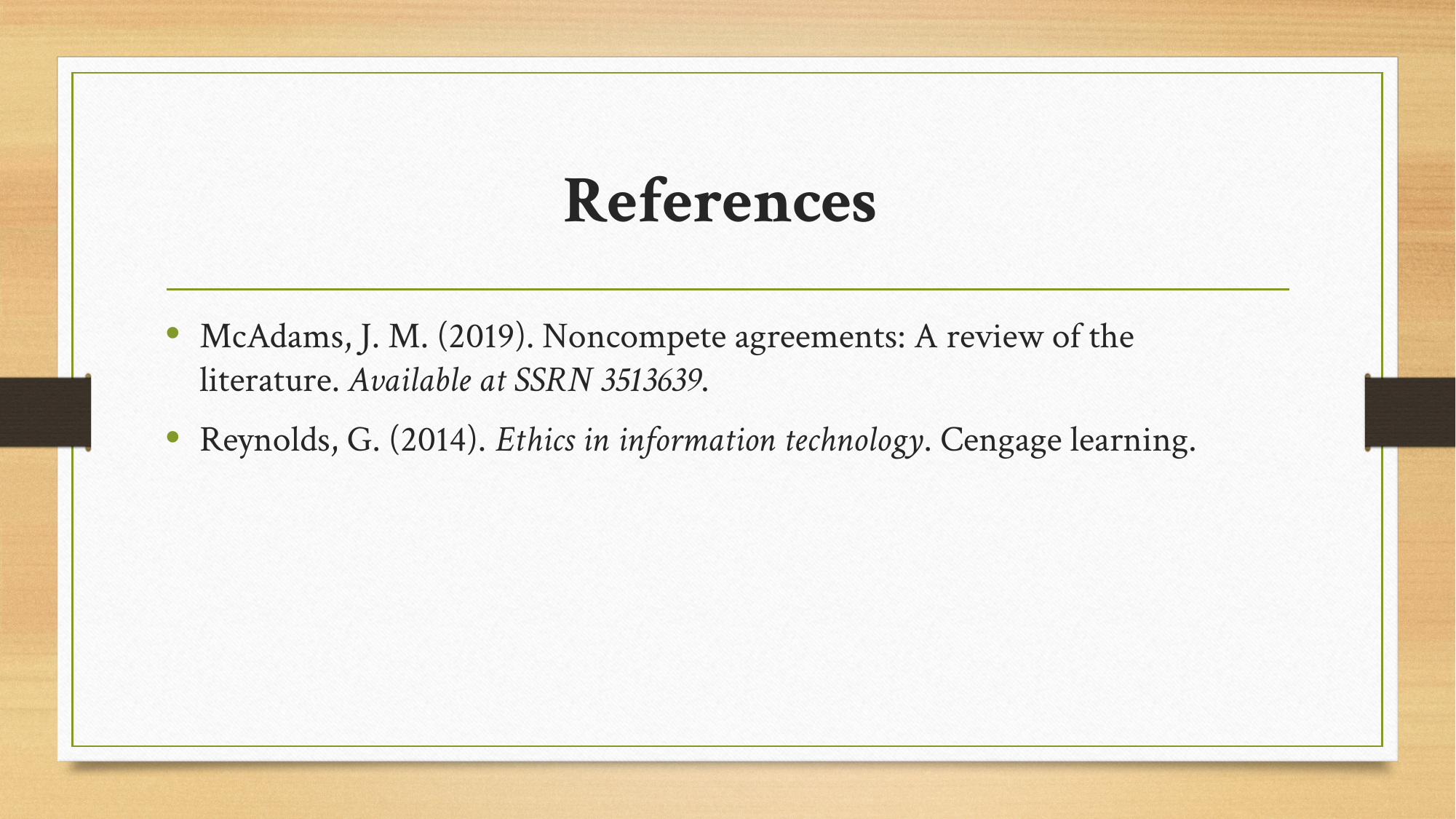

# References
McAdams, J. M. (2019). Noncompete agreements: A review of the literature. Available at SSRN 3513639.
Reynolds, G. (2014). Ethics in information technology. Cengage learning.